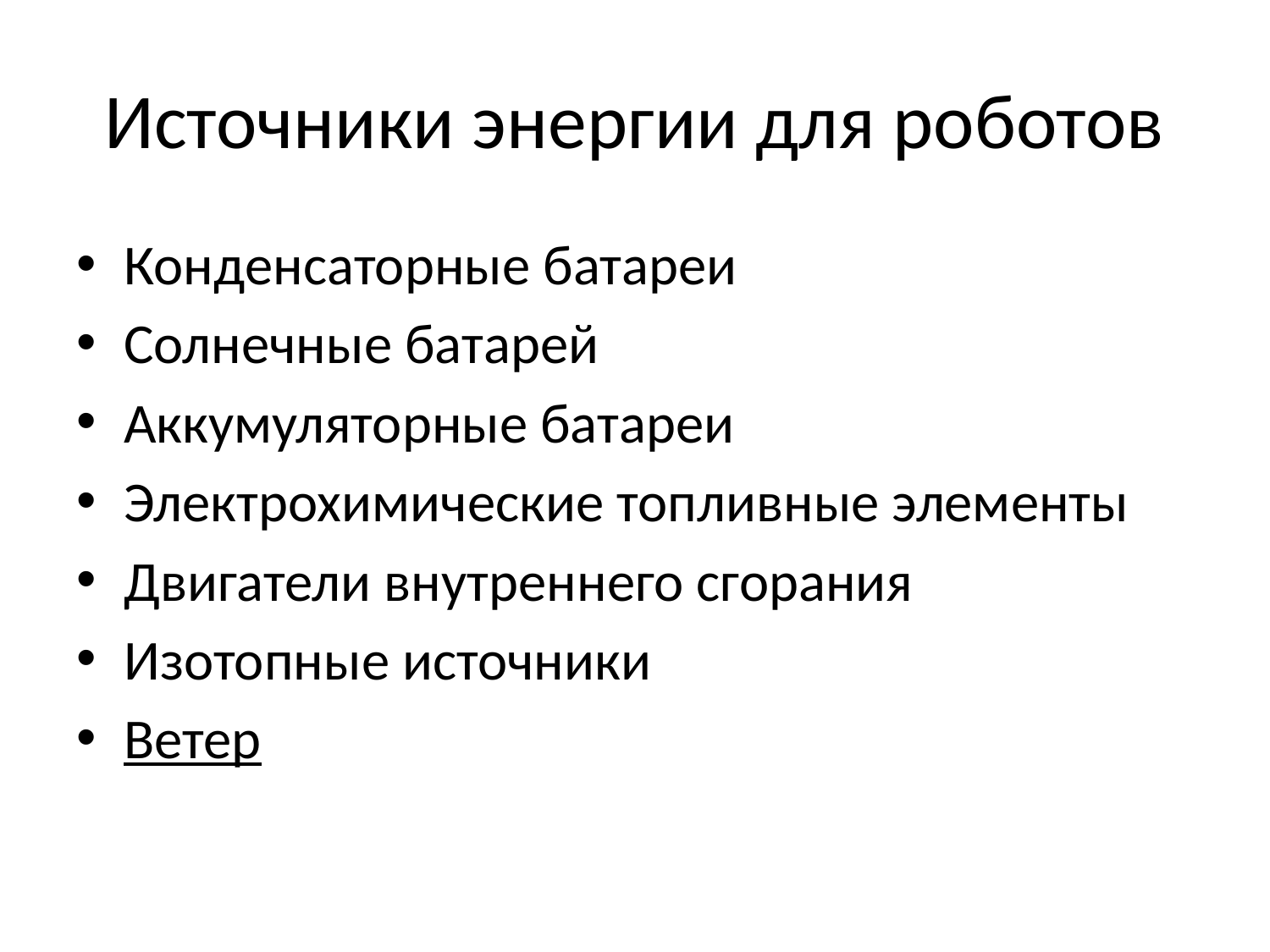

# Источники энергии для роботов
Конденсаторные батареи
Солнечные батарей
Аккумуляторные батареи
Электрохимические топливные элементы
Двигатели внутреннего сгорания
Изотопные источники
Ветер